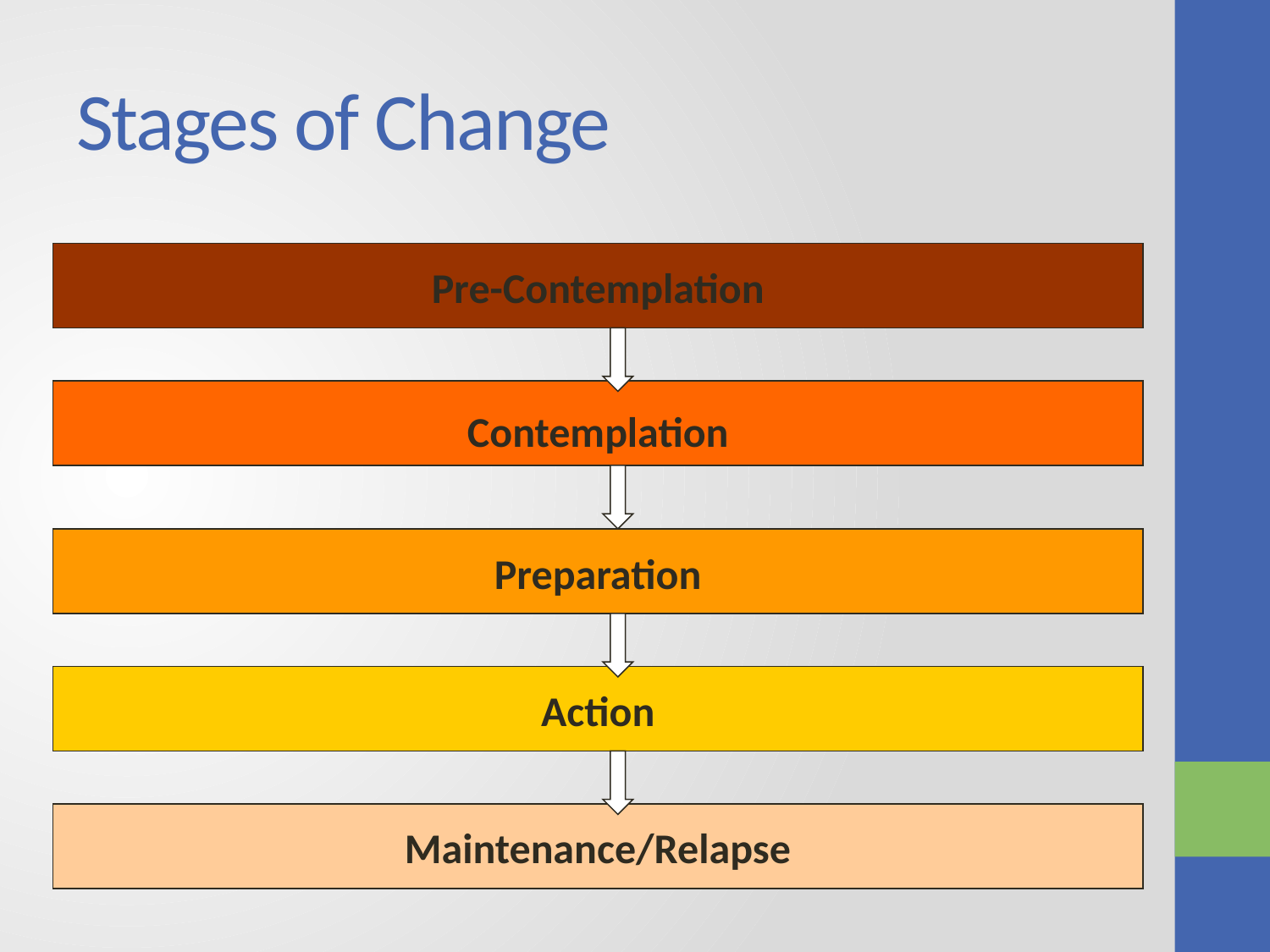

# Stages of Change

Pre-Contemplation

Contemplation

Preparation

Action

Maintenance/Relapse